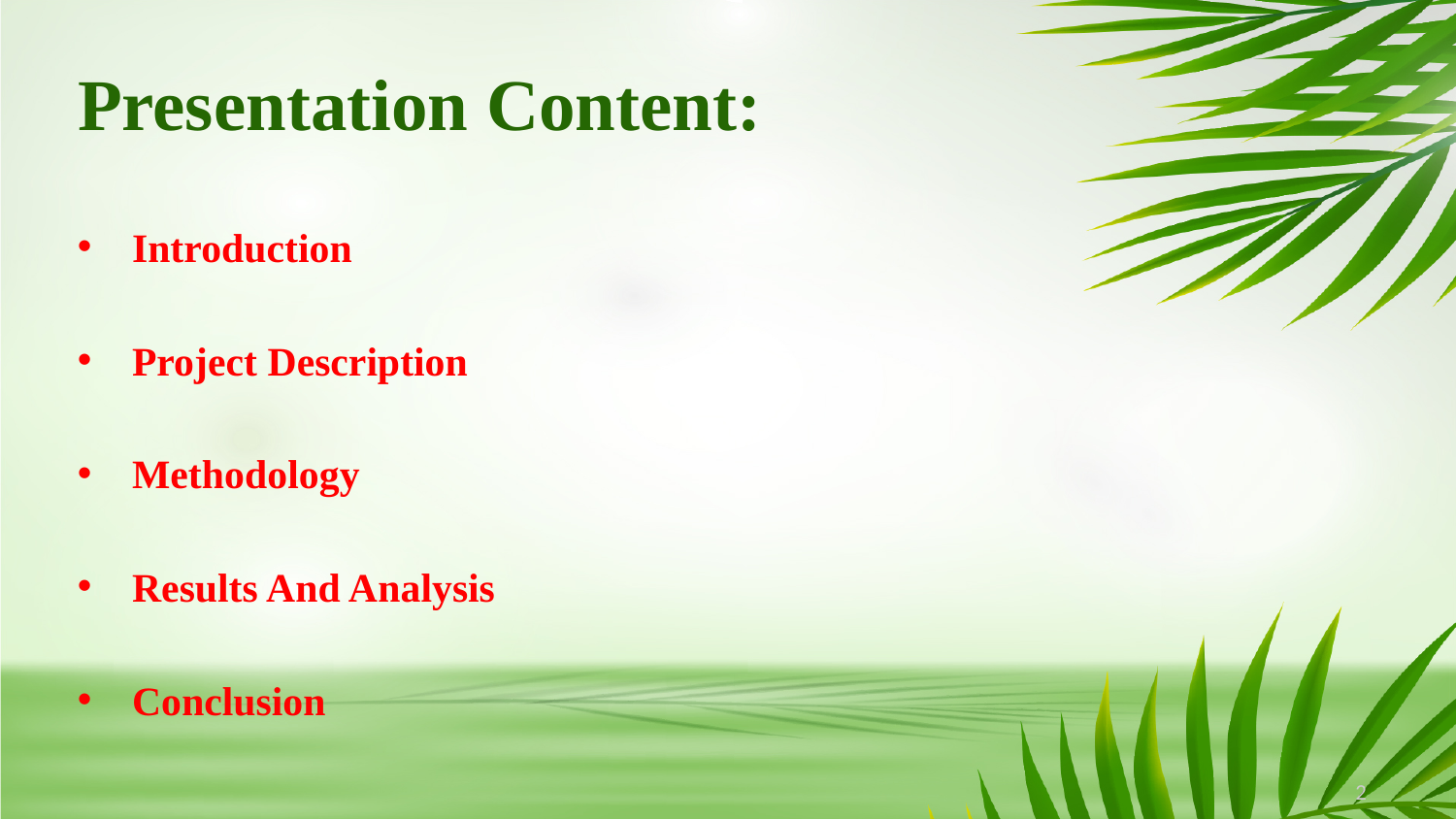

# Presentation Content:
Introduction

Project Description

Methodology

Results And Analysis

Conclusion

2